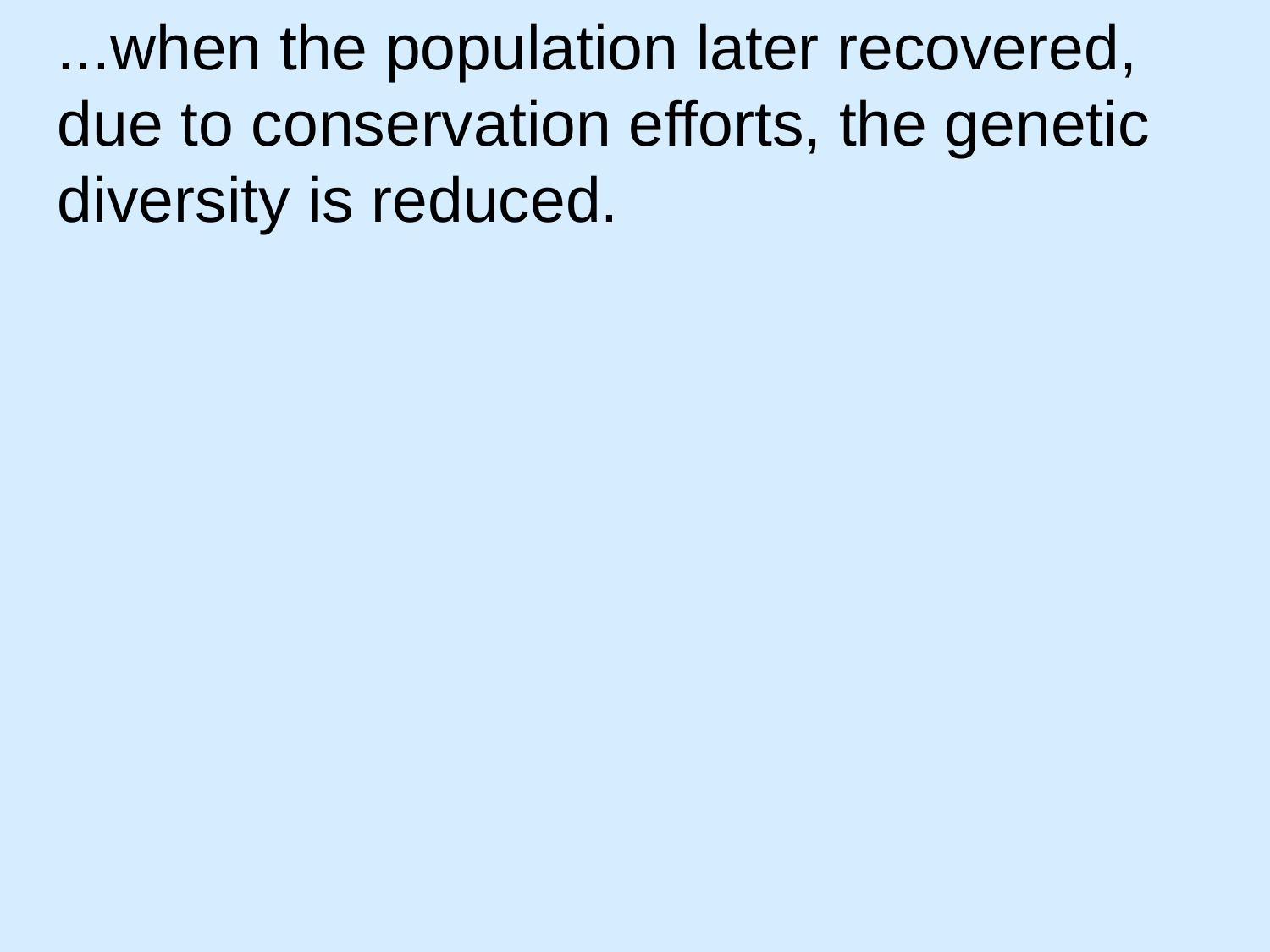

...when the population later recovered, due to conservation efforts, the genetic diversity is reduced.